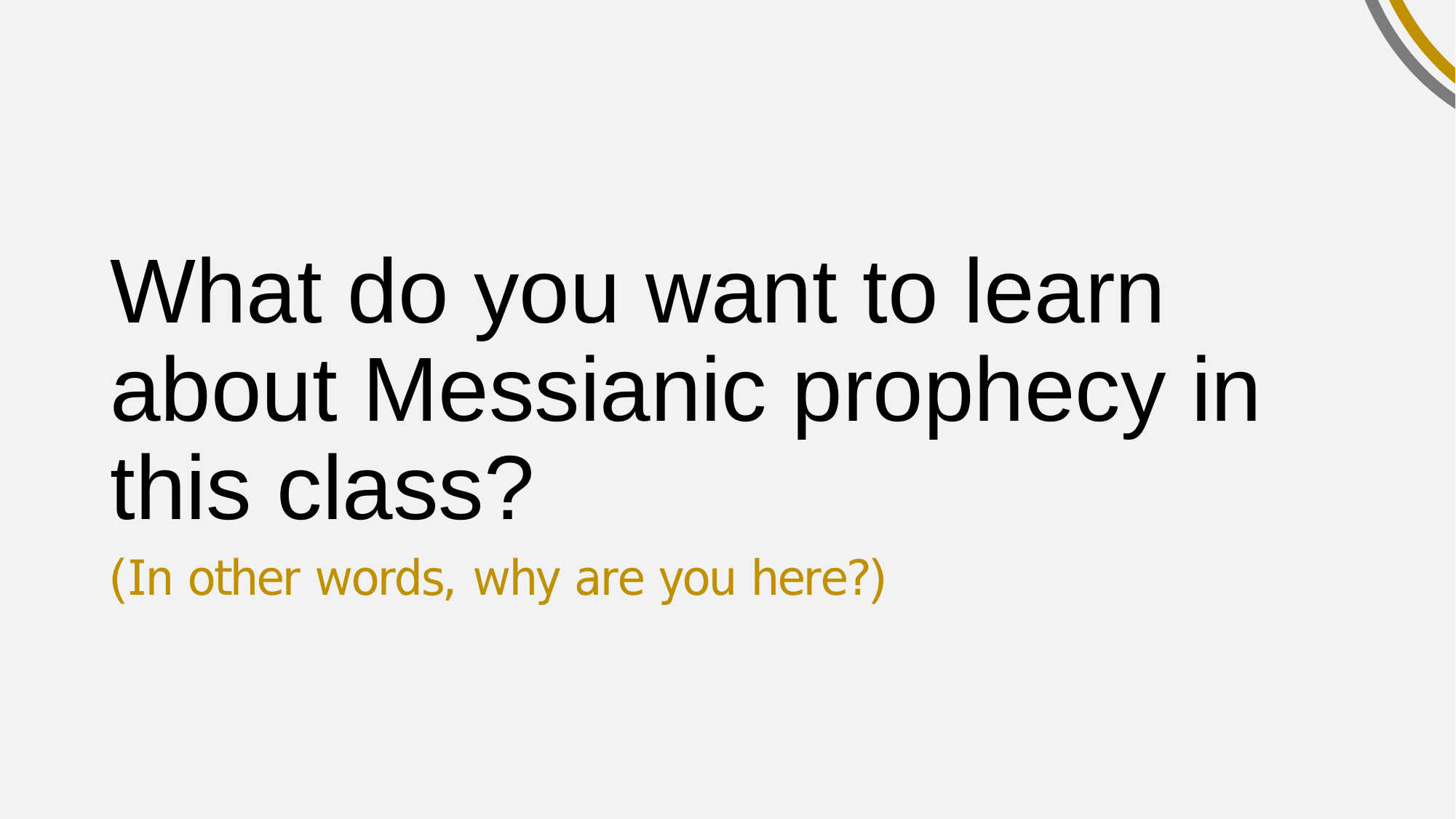

# What do you want to learn about Messianic prophecy in this class?
(In other words, why are you here?)